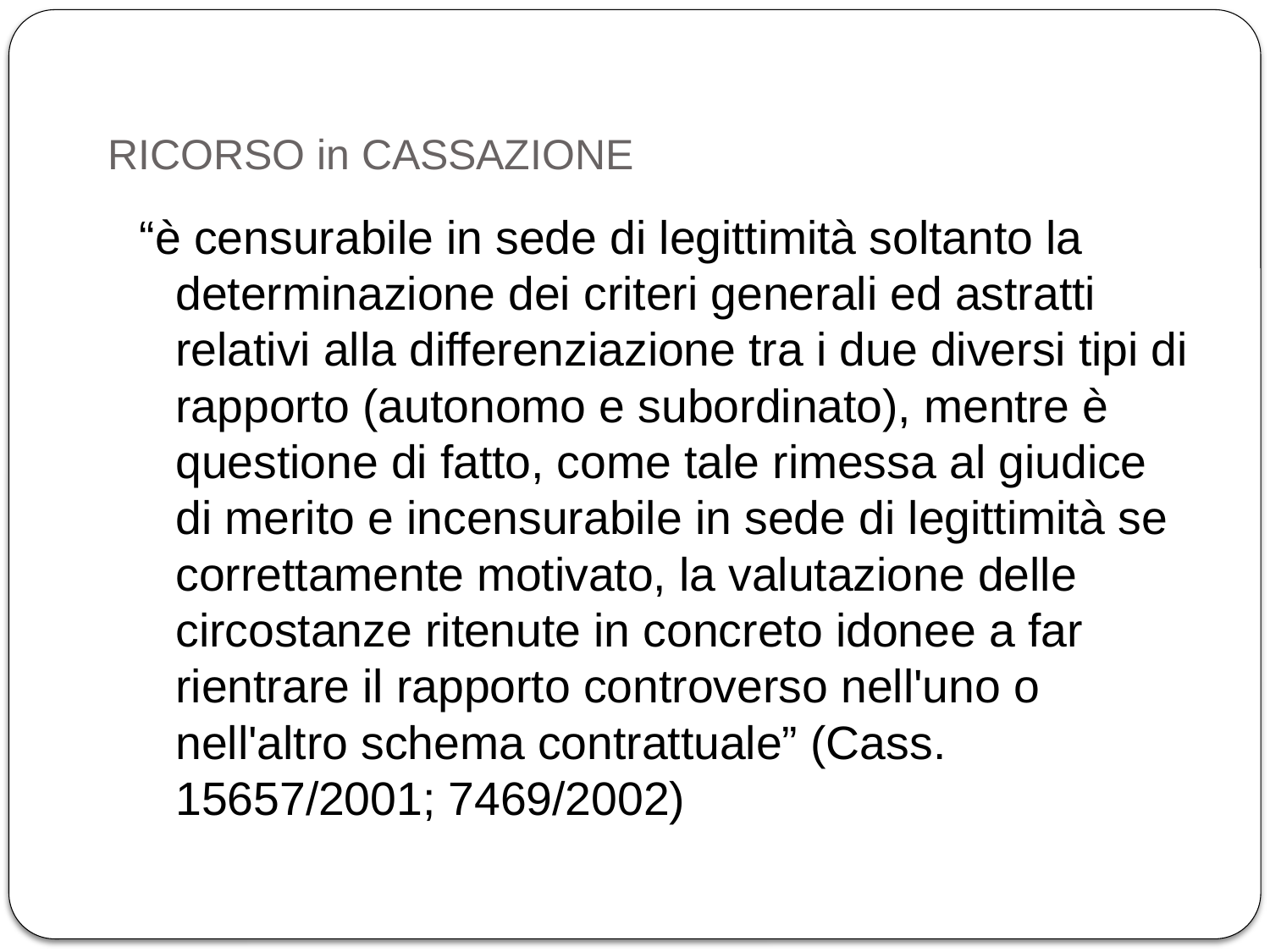

# RICORSO in CASSAZIONE
“è censurabile in sede di legittimità soltanto la determinazione dei criteri generali ed astratti relativi alla differenziazione tra i due diversi tipi di rapporto (autonomo e subordinato), mentre è questione di fatto, come tale rimessa al giudice di merito e incensurabile in sede di legittimità se correttamente motivato, la valutazione delle circostanze ritenute in concreto idonee a far rientrare il rapporto controverso nell'uno o nell'altro schema contrattuale” (Cass. 15657/2001; 7469/2002)